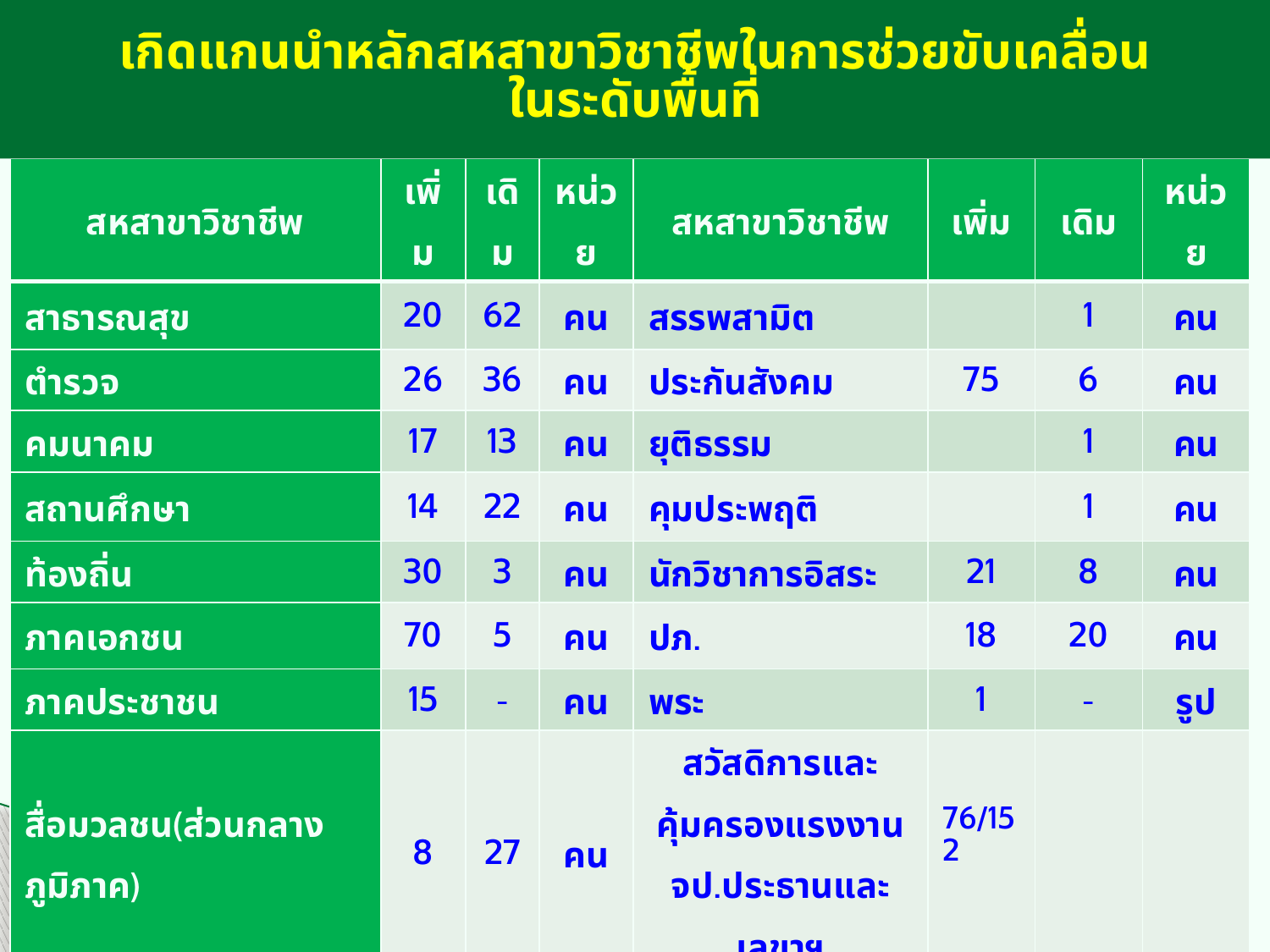

# เกิดแกนนำหลักสหสาขาวิชาชีพในการช่วยขับเคลื่อน ในระดับพื้นที่
| สหสาขาวิชาชีพ | เพิ่ม | เดิม | หน่วย | สหสาขาวิชาชีพ | เพิ่ม | เดิม | หน่วย |
| --- | --- | --- | --- | --- | --- | --- | --- |
| สาธารณสุข | 20 | 62 | คน | สรรพสามิต |  | 1 | คน |
| ตำรวจ | 26 | 36 | คน | ประกันสังคม | 75 | 6 | คน |
| คมนาคม | 17 | 13 | คน | ยุติธรรม |  | 1 | คน |
| สถานศึกษา | 14 | 22 | คน | คุมประพฤติ |  | 1 | คน |
| ท้องถิ่น | 30 | 3 | คน | นักวิชาการอิสระ | 21 | 8 | คน |
| ภาคเอกชน | 70 | 5 | คน | ปภ. | 18 | 20 | คน |
| ภาคประชาชน | 15 | - | คน | พระ | 1 | - | รูป |
| สื่อมวลชน(ส่วนกลางภูมิภาค) | 8 | 27 | คน | สวัสดิการและคุ้มครองแรงงาน จป.ประธานและเลขาฯ | 76/152 |  |  |
| รวมทั้งสิ้น |  |  |  |  | 543 | 200 | คน |